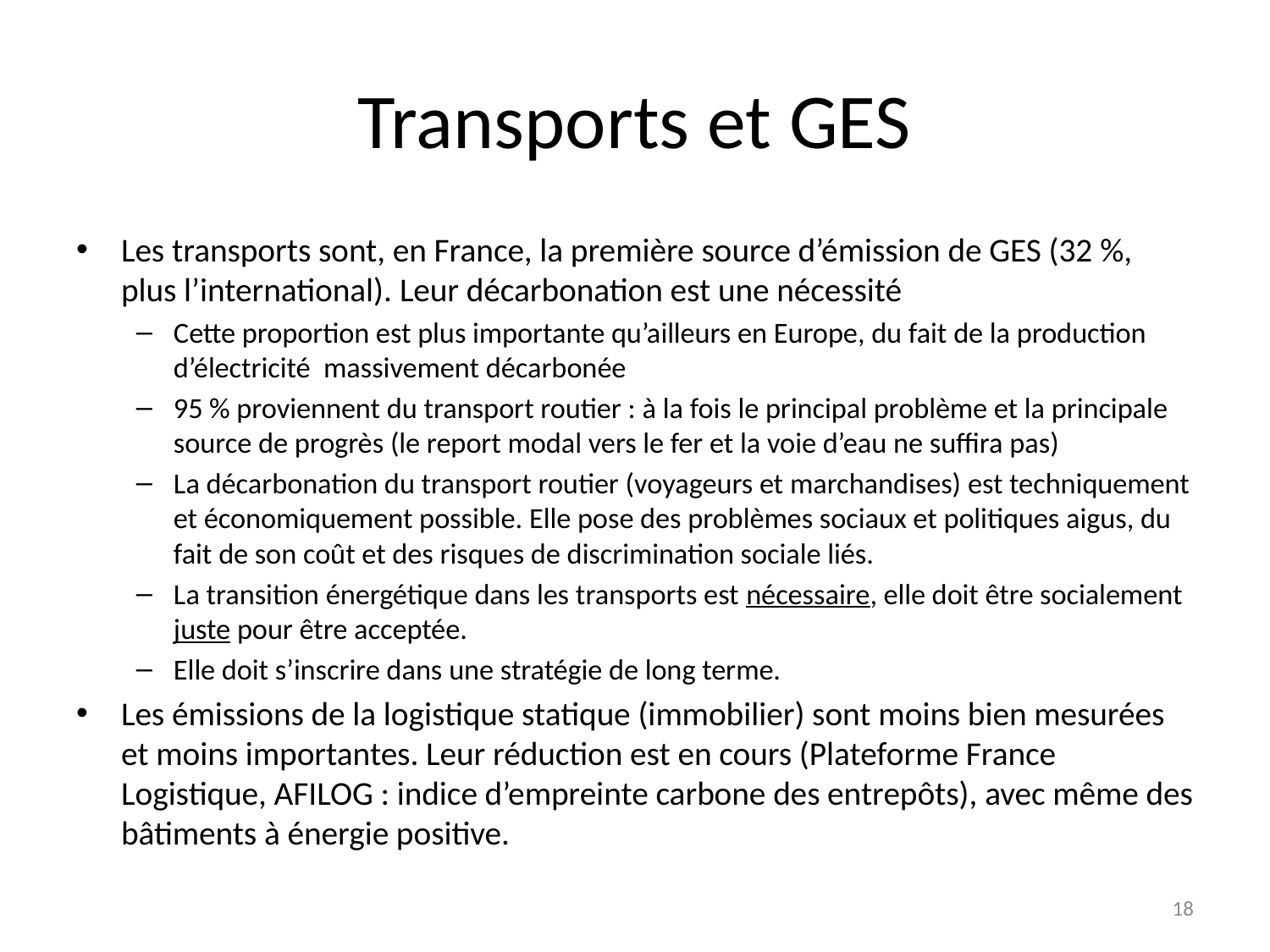

# Transports et GES
Les transports sont, en France, la première source d’émission de GES (32 %, plus l’international). Leur décarbonation est une nécessité
Cette proportion est plus importante qu’ailleurs en Europe, du fait de la production d’électricité  massivement décarbonée
95 % proviennent du transport routier : à la fois le principal problème et la principale source de progrès (le report modal vers le fer et la voie d’eau ne suffira pas)
La décarbonation du transport routier (voyageurs et marchandises) est techniquement et économiquement possible. Elle pose des problèmes sociaux et politiques aigus, du fait de son coût et des risques de discrimination sociale liés.
La transition énergétique dans les transports est nécessaire, elle doit être socialement juste pour être acceptée.
Elle doit s’inscrire dans une stratégie de long terme.
Les émissions de la logistique statique (immobilier) sont moins bien mesurées et moins importantes. Leur réduction est en cours (Plateforme France Logistique, AFILOG : indice d’empreinte carbone des entrepôts), avec même des bâtiments à énergie positive.
18